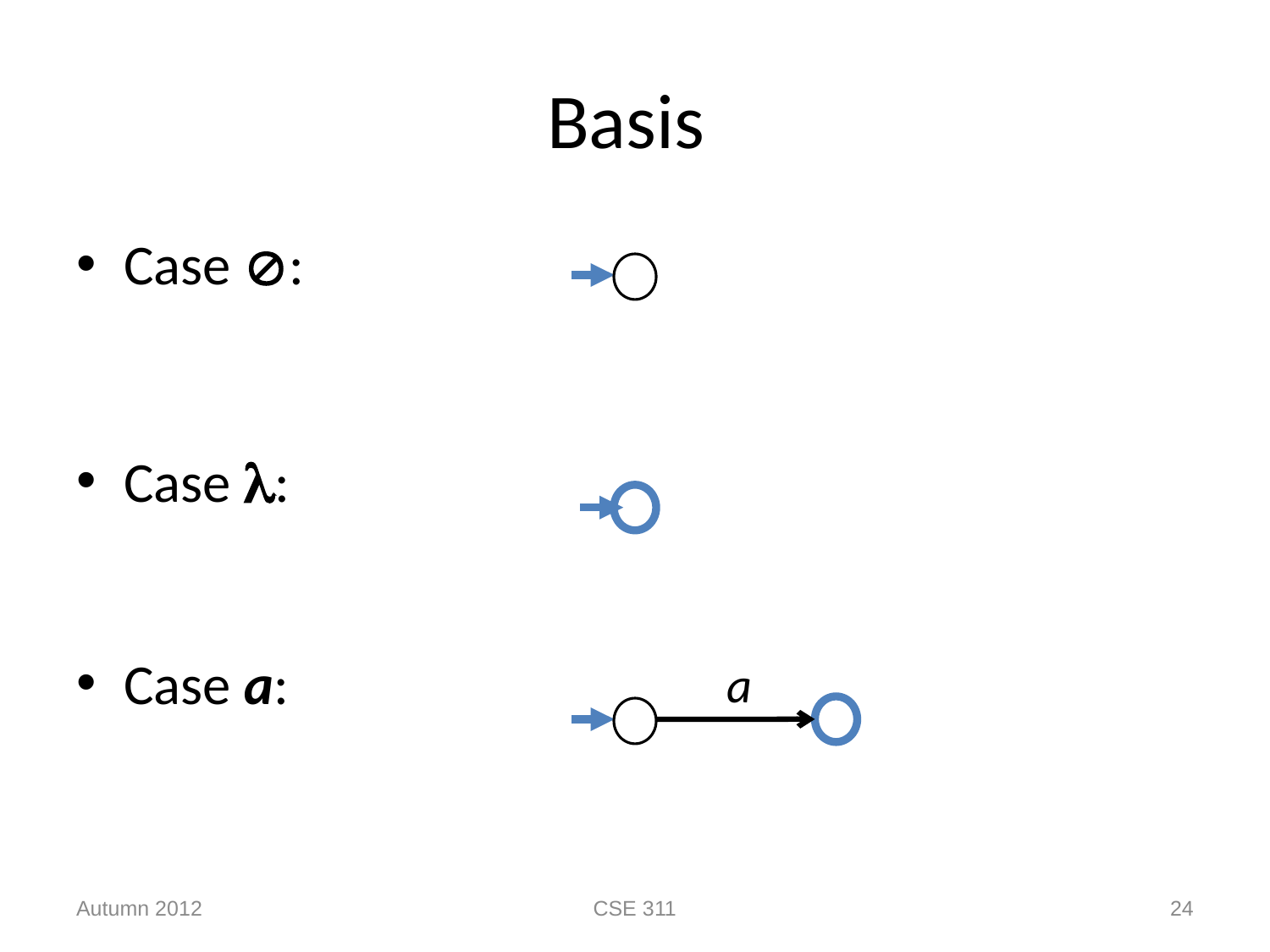

# Basis
Case ∅:

Case λ:

Case a:

a

Autumn 2012
CSE 311
24